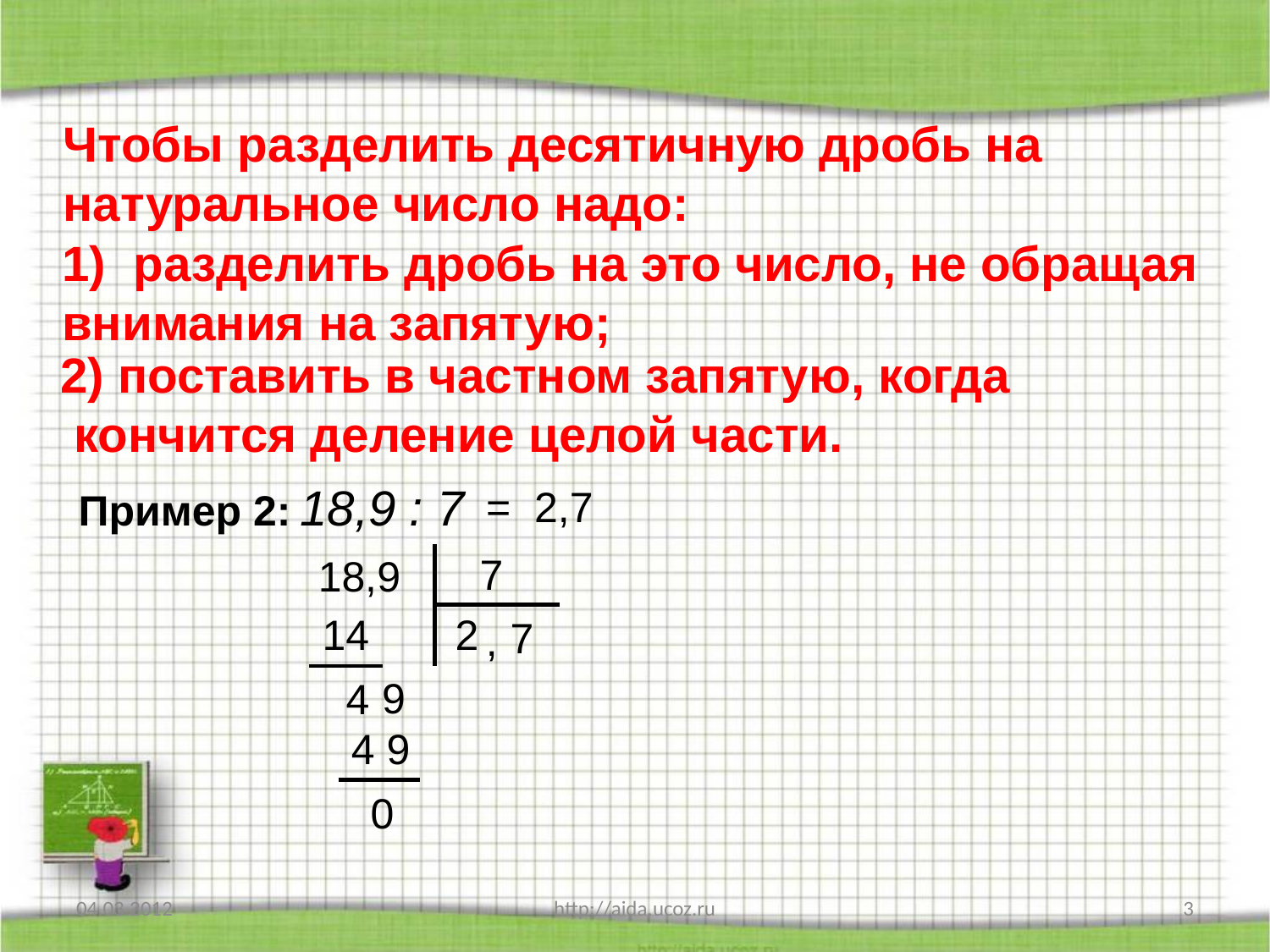

Чтобы разделить десятичную дробь на
натуральное число надо:
разделить дробь на это число, не обращая
внимания на запятую;
2) поставить в частном запятую, когда
 кончится деление целой части.
18,9 : 7
=  2,7
Пример 2:
7
18,9
14
2
7
,
9
4
4 9
0
04.03.2012
http://aida.ucoz.ru
3